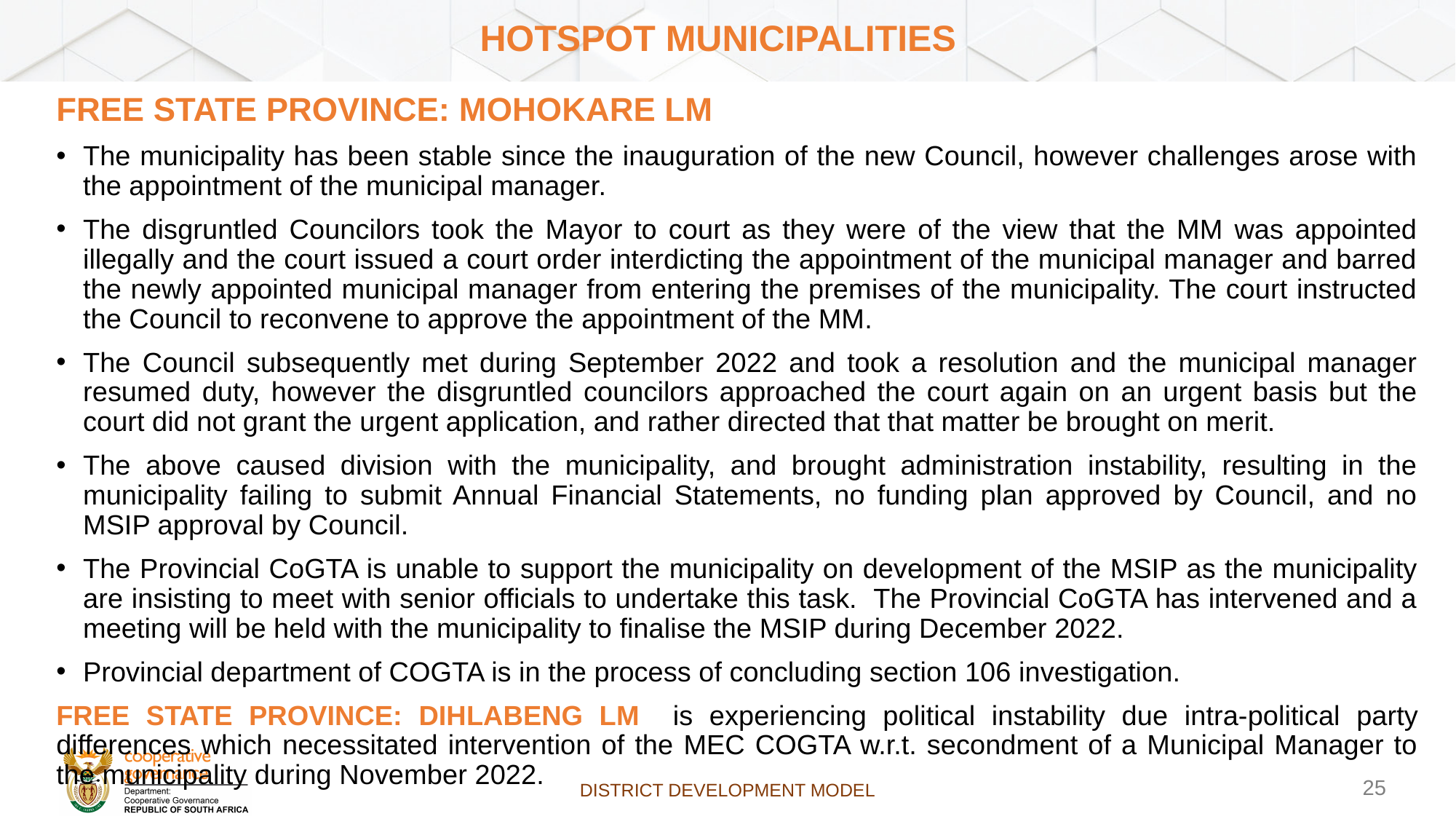

# HOTSPOT MUNICIPALITIES

FREE STATE PROVINCE: MOHOKARE LM
The municipality has been stable since the inauguration of the new Council, however challenges arose with the appointment of the municipal manager.
The disgruntled Councilors took the Mayor to court as they were of the view that the MM was appointed illegally and the court issued a court order interdicting the appointment of the municipal manager and barred the newly appointed municipal manager from entering the premises of the municipality. The court instructed the Council to reconvene to approve the appointment of the MM.
The Council subsequently met during September 2022 and took a resolution and the municipal manager resumed duty, however the disgruntled councilors approached the court again on an urgent basis but the court did not grant the urgent application, and rather directed that that matter be brought on merit.
The above caused division with the municipality, and brought administration instability, resulting in the municipality failing to submit Annual Financial Statements, no funding plan approved by Council, and no MSIP approval by Council.
The Provincial CoGTA is unable to support the municipality on development of the MSIP as the municipality are insisting to meet with senior officials to undertake this task.  The Provincial CoGTA has intervened and a meeting will be held with the municipality to finalise the MSIP during December 2022.
Provincial department of COGTA is in the process of concluding section 106 investigation.
FREE STATE PROVINCE: DIHLABENG LM  is experiencing political instability due intra-political party differences which necessitated intervention of the MEC COGTA w.r.t. secondment of a Municipal Manager to the municipality during November 2022.